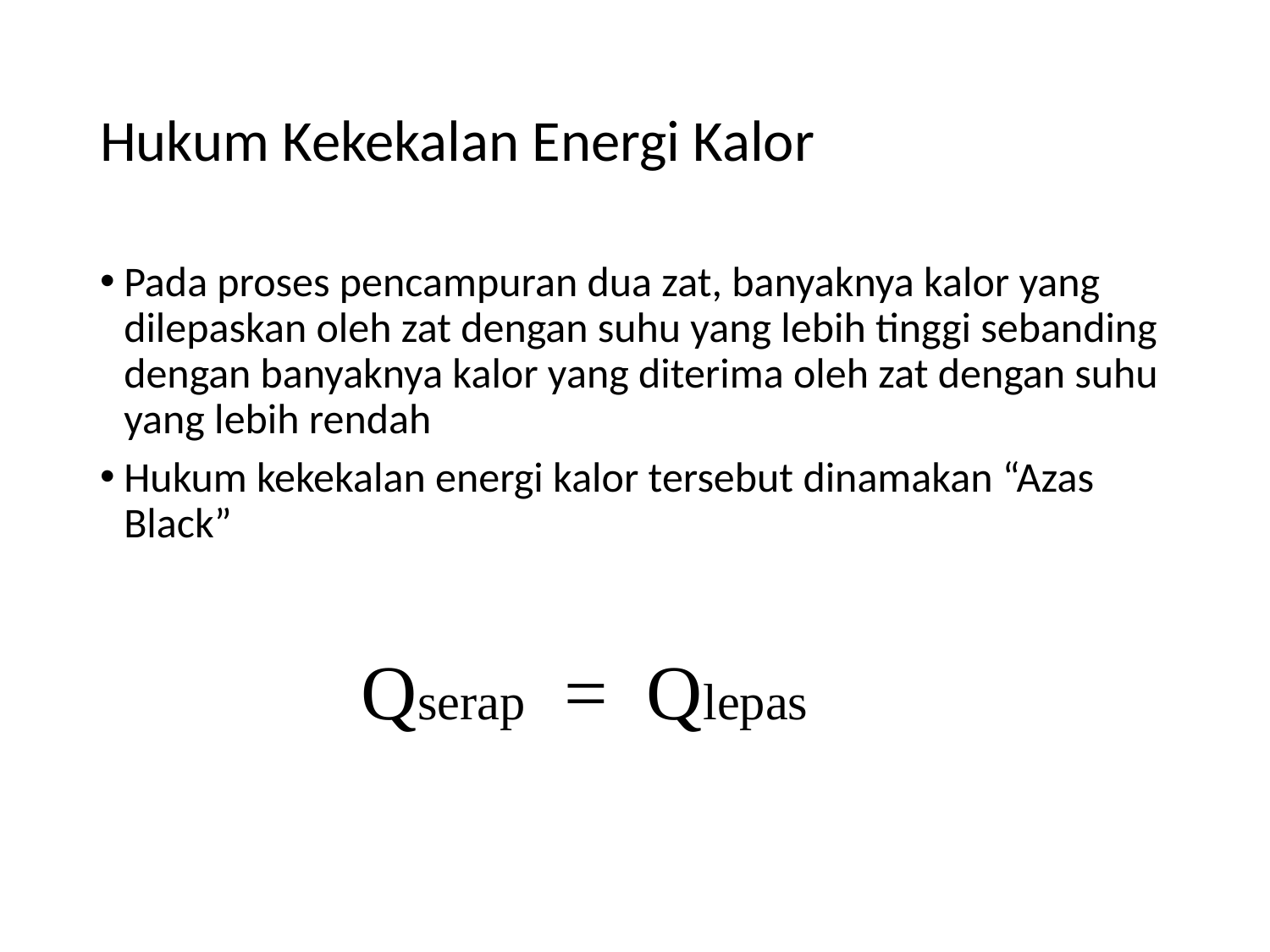

# Hukum Kekekalan Energi Kalor
Pada proses pencampuran dua zat, banyaknya kalor yang dilepaskan oleh zat dengan suhu yang lebih tinggi sebanding dengan banyaknya kalor yang diterima oleh zat dengan suhu yang lebih rendah
Hukum kekekalan energi kalor tersebut dinamakan “Azas Black”
Qserap   =  Qlepas